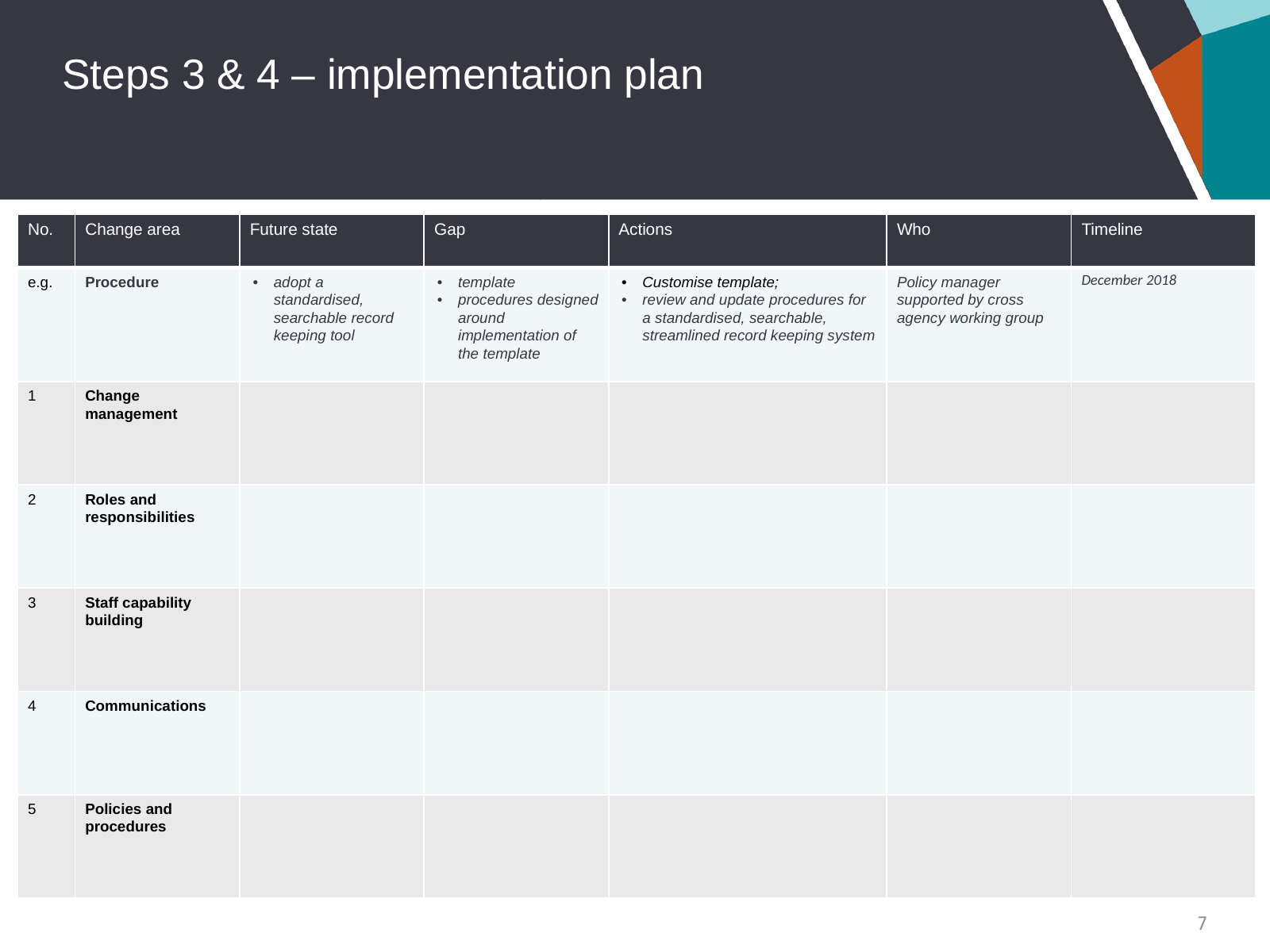

# Steps 3 & 4 – implementation plan
| No. | Change area | Future state | Gap | Actions | Who | Timeline |
| --- | --- | --- | --- | --- | --- | --- |
| e.g. | Procedure | adopt a standardised, searchable record keeping tool | template procedures designed around implementation of the template | Customise template; review and update procedures for a standardised, searchable, streamlined record keeping system | Policy manager supported by cross agency working group | December 2018 |
| 1 | Change management |  |  |  |  |  |
| 2 | Roles and responsibilities |  |  |  |  |  |
| 3 | Staff capability building |  |  |  |  |  |
| 4 | Communications |  |  |  |  |  |
| 5 | Policies and procedures |  |  |  |  |  |
7